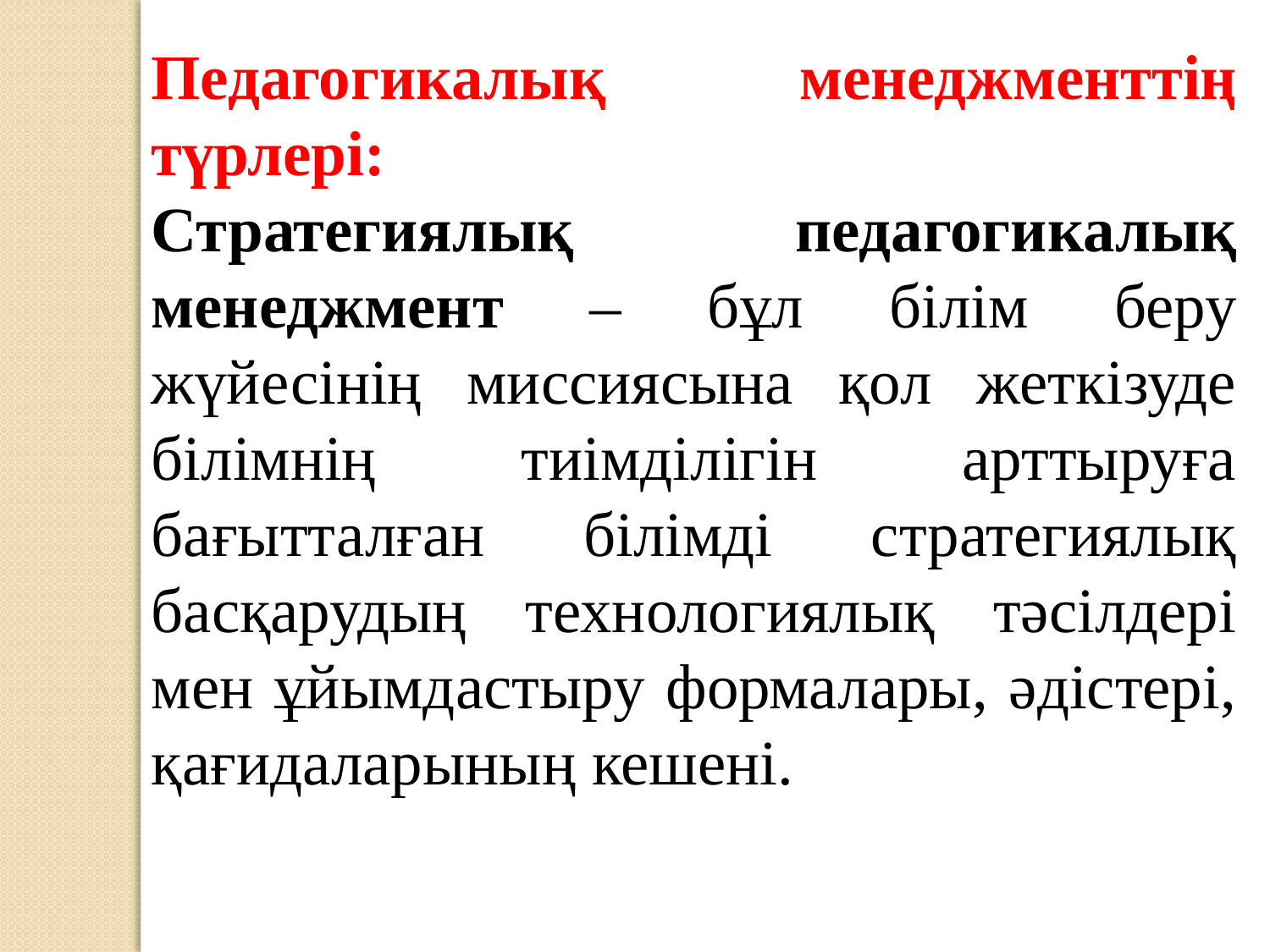

Педагогикалық менеджменттің түрлері:
Стратегиялық педагогикалық менеджмент – бұл білім беру жүйесінің миссиясына қол жеткізуде білімнің тиімділігін арттыруға бағытталған білімді стратегиялық басқарудың технологиялық тәсілдері мен ұйымдастыру формалары, әдістері, қағидаларының кешені.